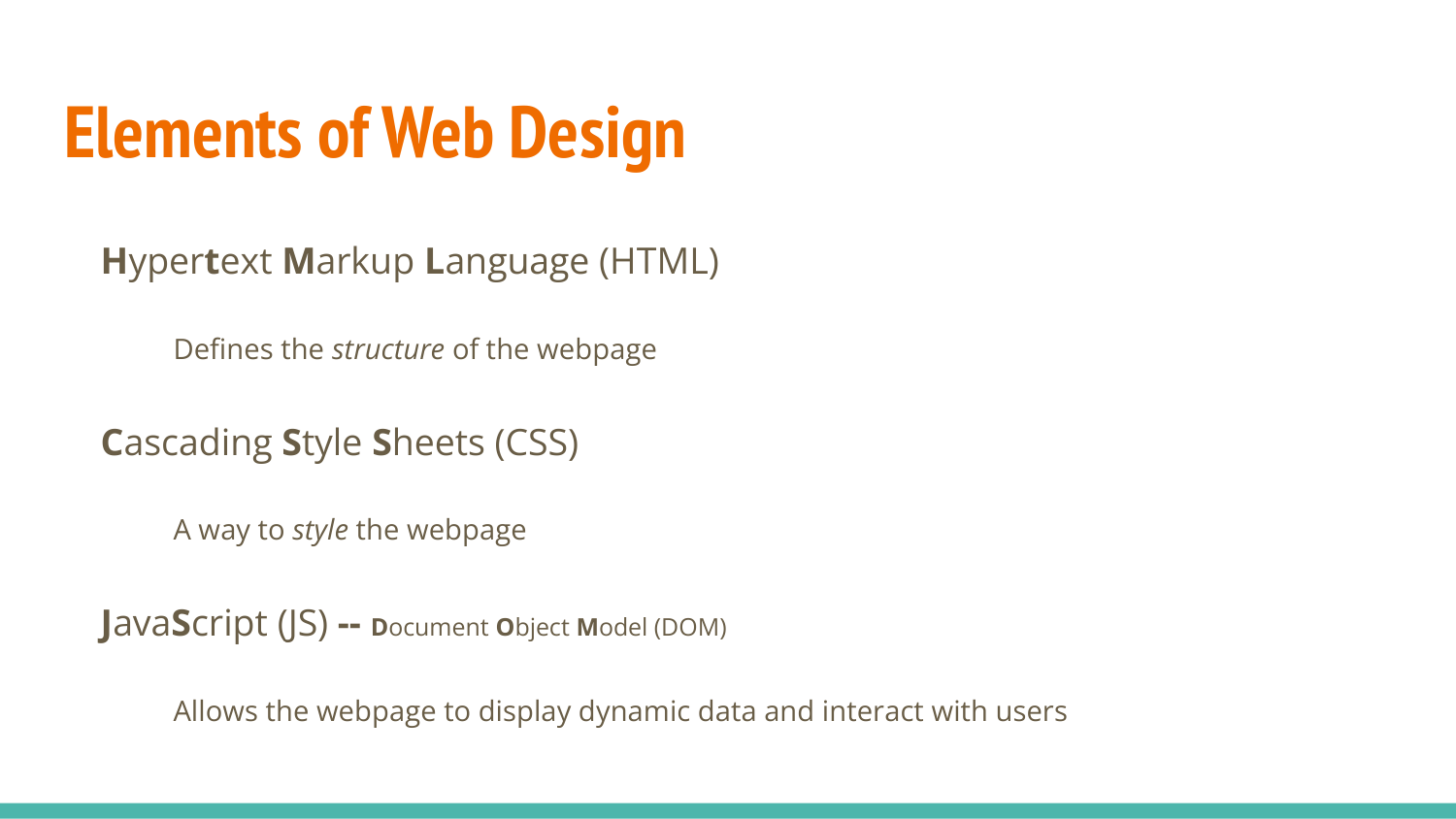

# Elements of Web Design
Hypertext Markup Language (HTML)
Defines the structure of the webpage
Cascading Style Sheets (CSS)
A way to style the webpage
JavaScript (JS) -- Document Object Model (DOM)
Allows the webpage to display dynamic data and interact with users